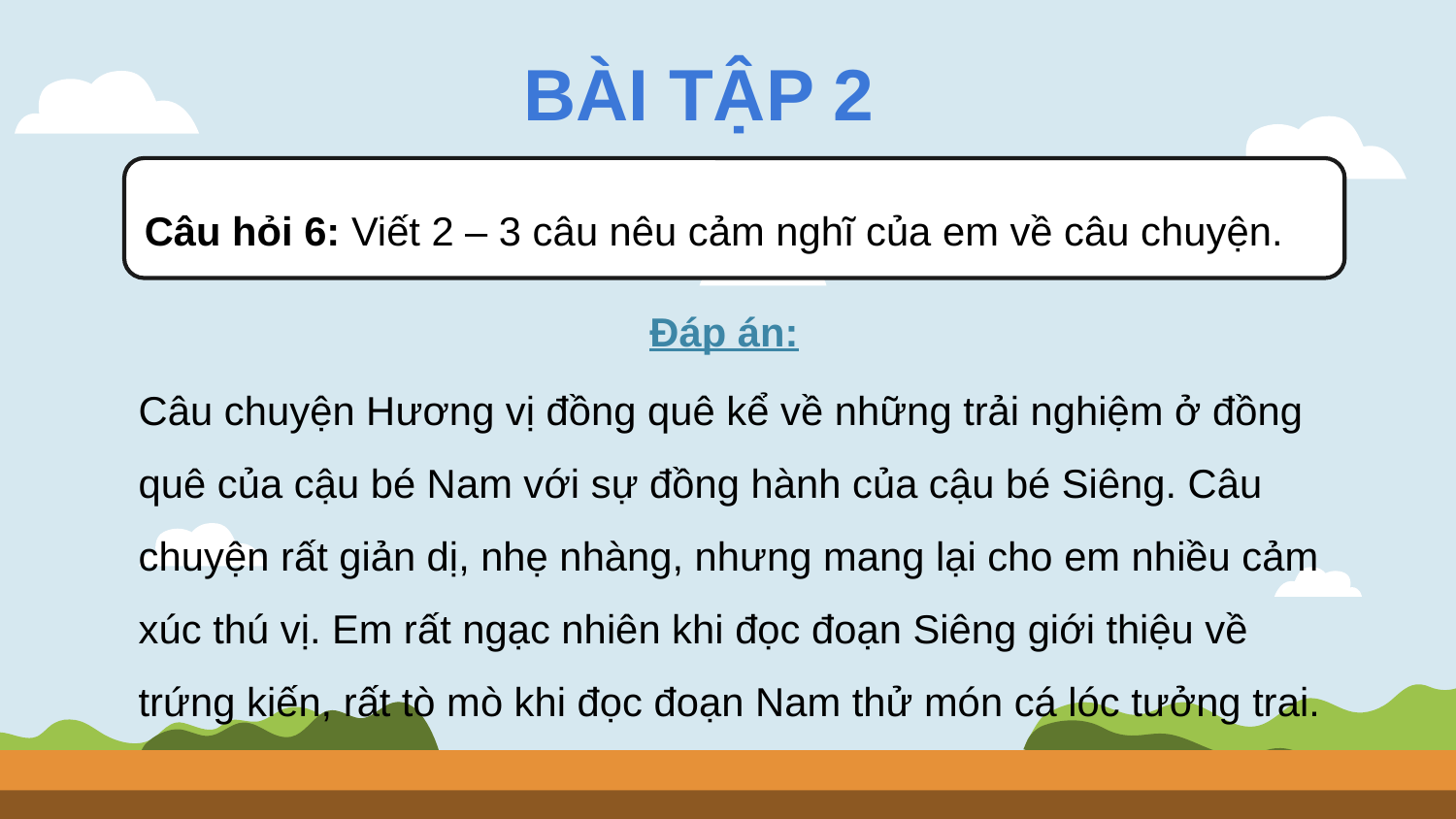

BÀI TẬP 2
Câu hỏi 6: Viết 2 – 3 câu nêu cảm nghĩ của em về câu chuyện.
Đáp án:
Câu chuyện Hương vị đồng quê kể về những trải nghiệm ở đồng quê của cậu bé Nam với sự đồng hành của cậu bé Siêng. Câu chuyện rất giản dị, nhẹ nhàng, nhưng mang lại cho em nhiều cảm xúc thú vị. Em rất ngạc nhiên khi đọc đoạn Siêng giới thiệu về trứng kiến, rất tò mò khi đọc đoạn Nam thử món cá lóc tưởng trai.